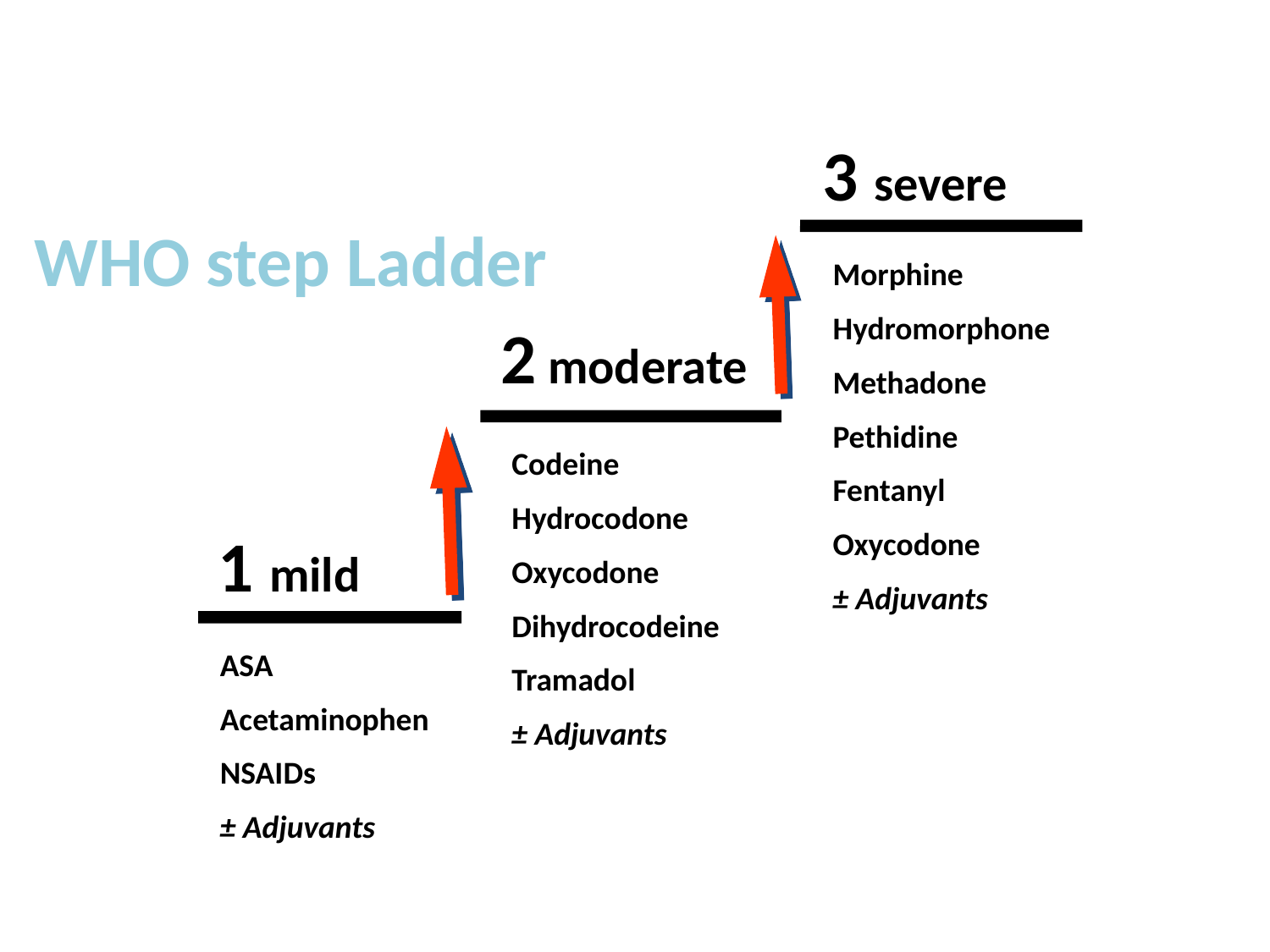

3 severe
WHO step Ladder

Morphine
Hydromorphone
Methadone
Pethidine
Fentanyl
Oxycodone
± Adjuvants
2 moderate

Codeine
Hydrocodone
Oxycodone
Dihydrocodeine
Tramadol
± Adjuvants
1 mild

ASA
Acetaminophen
NSAIDs
± Adjuvants